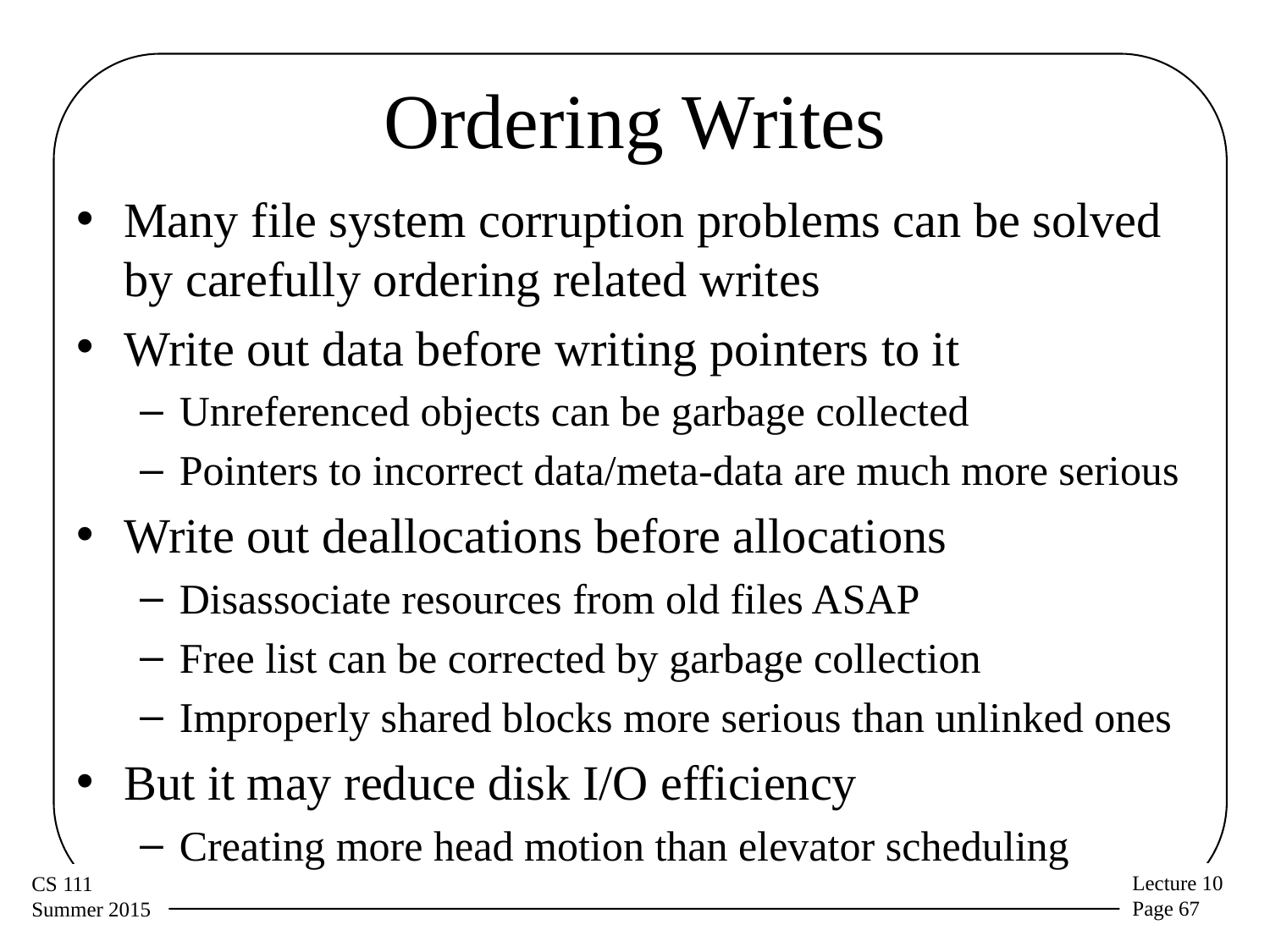

# Ordering Writes
Many file system corruption problems can be solved by carefully ordering related writes
Write out data before writing pointers to it
Unreferenced objects can be garbage collected
Pointers to incorrect data/meta-data are much more serious
Write out deallocations before allocations
Disassociate resources from old files ASAP
Free list can be corrected by garbage collection
Improperly shared blocks more serious than unlinked ones
But it may reduce disk I/O efficiency
Creating more head motion than elevator scheduling